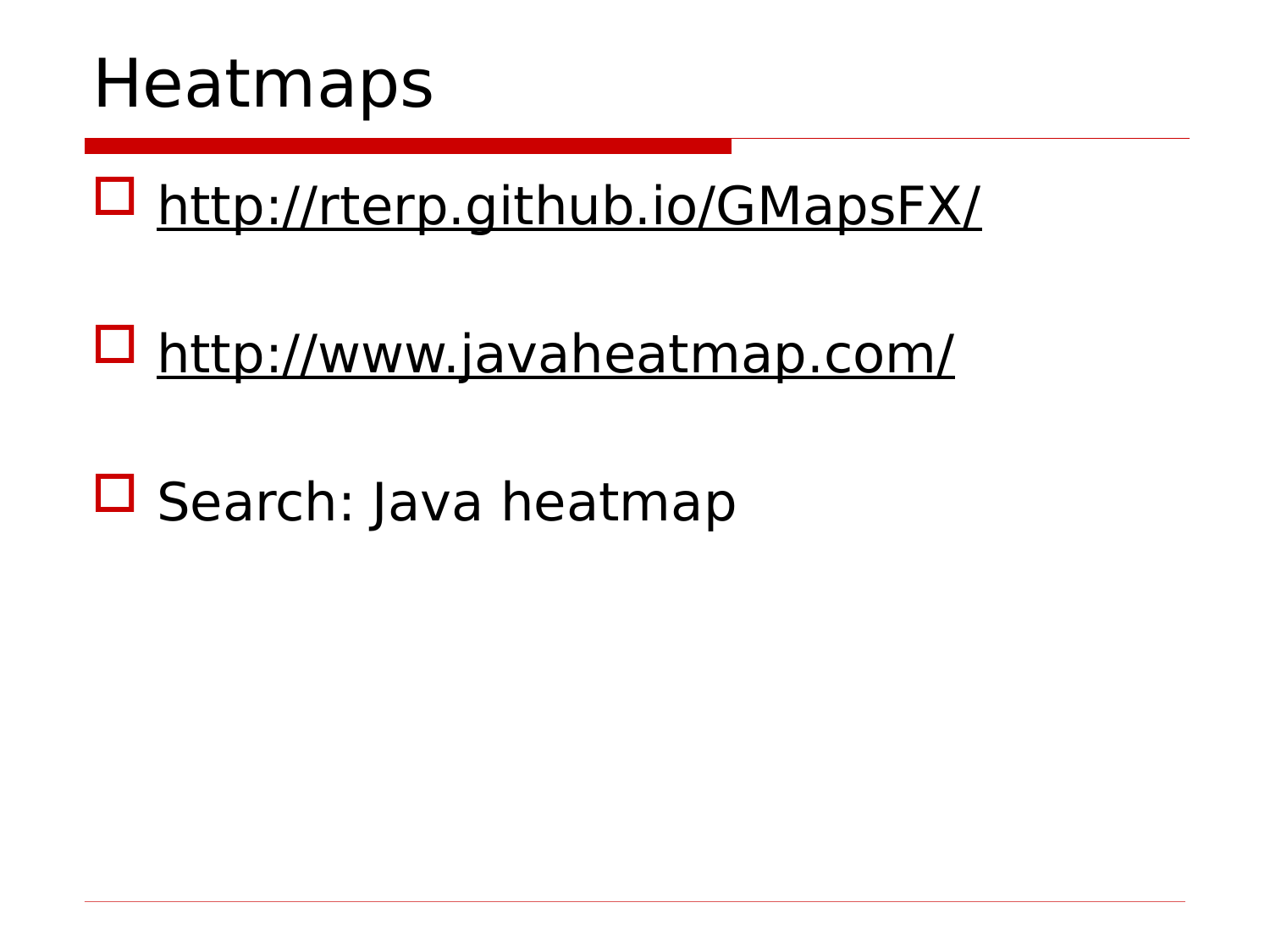

# Heatmaps
http://rterp.github.io/GMapsFX/

http://www.javaheatmap.com/

Search: Java heatmap